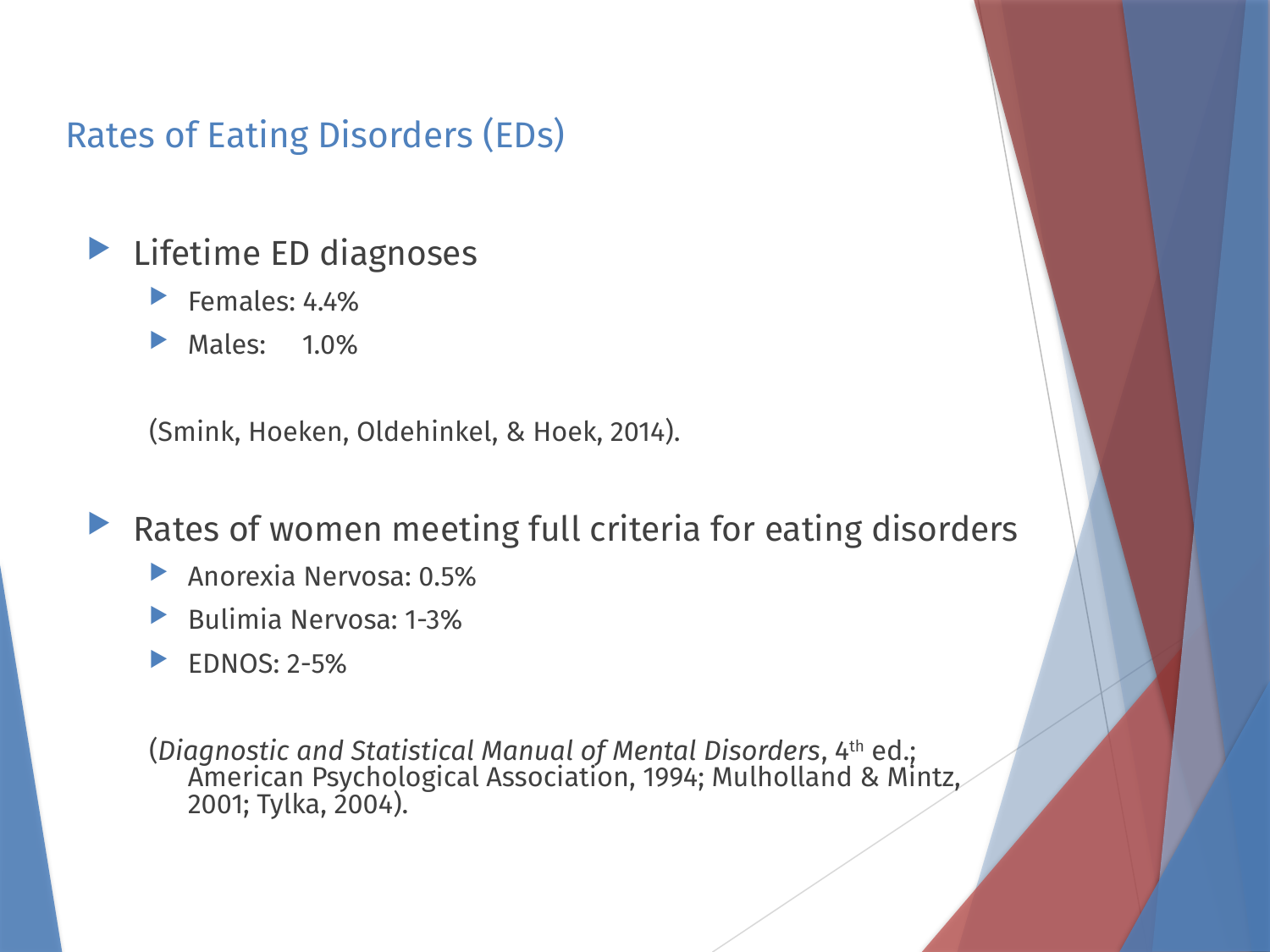

# Rates of Eating Disorders (EDs)
Lifetime ED diagnoses
Females: 4.4%
Males:     1.0%

(Smink, Hoeken, Oldehinkel, & Hoek, 2014).

Rates of women meeting full criteria for eating disorders
Anorexia Nervosa: 0.5%
Bulimia Nervosa: 1-3%
EDNOS: 2-5%

(Diagnostic and Statistical Manual of Mental Disorders, 4th ed.; American Psychological Association, 1994; Mulholland & Mintz, 2001; Tylka, 2004).